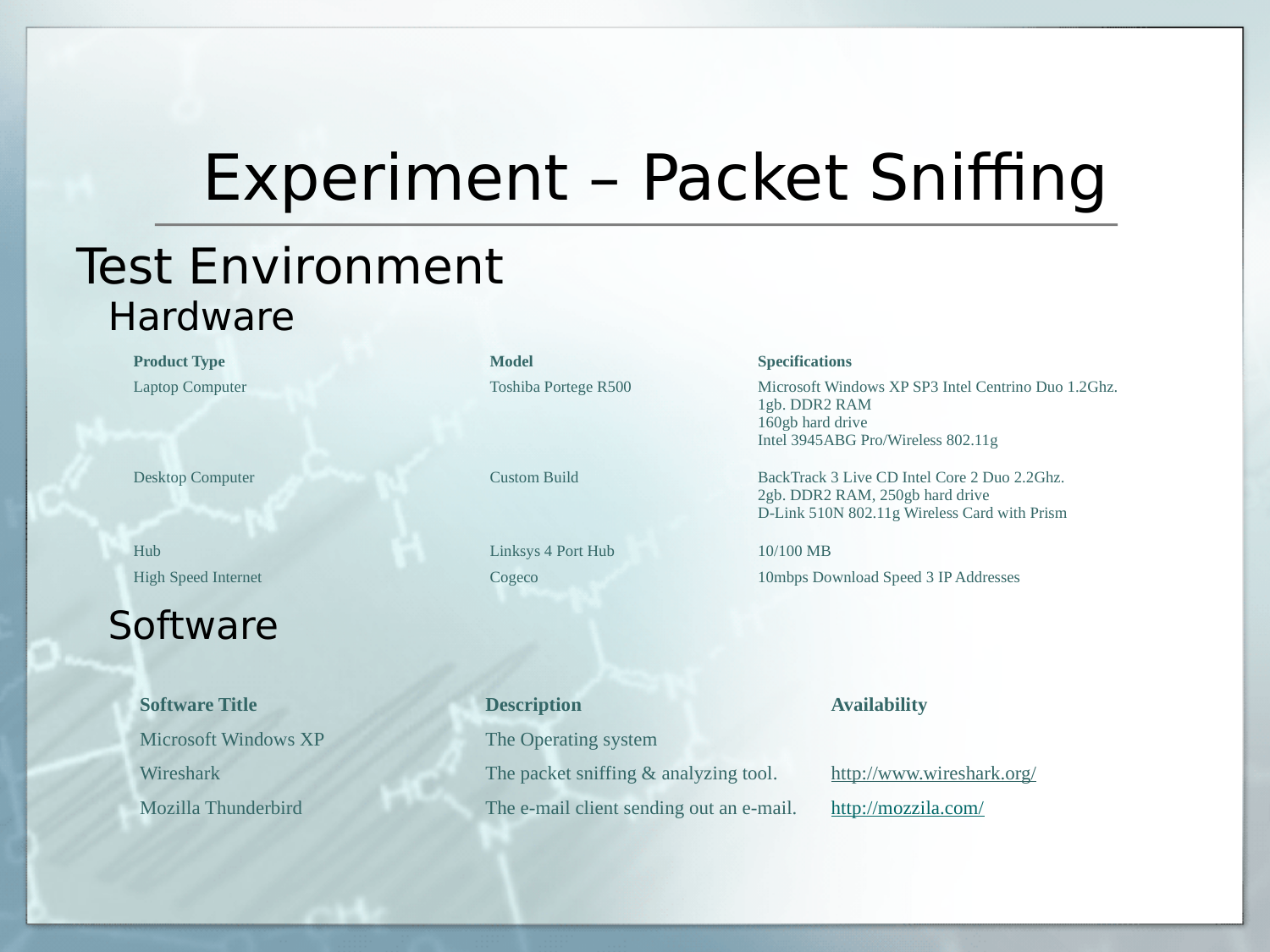

# Experiment – Packet Sniffing
Test Environment
Hardware
| Product Type | Model | Specifications |
| --- | --- | --- |
| Laptop Computer | Toshiba Portege R500 | Microsoft Windows XP SP3 Intel Centrino Duo 1.2Ghz. 1gb. DDR2 RAM 160gb hard drive Intel 3945ABG Pro/Wireless 802.11g |
| Desktop Computer | Custom Build | BackTrack 3 Live CD Intel Core 2 Duo 2.2Ghz. 2gb. DDR2 RAM, 250gb hard drive D-Link 510N 802.11g Wireless Card with Prism |
| Hub | Linksys 4 Port Hub | 10/100 MB |
| High Speed Internet | Cogeco | 10mbps Download Speed 3 IP Addresses |

Software
| Software Title | Description | Availability |
| --- | --- | --- |
| Microsoft Windows XP | The Operating system |  |
| Wireshark | The packet sniffing & analyzing tool. | http://www.wireshark.org/ |
| Mozilla Thunderbird | The e-mail client sending out an e-mail. | http://mozzila.com/ |